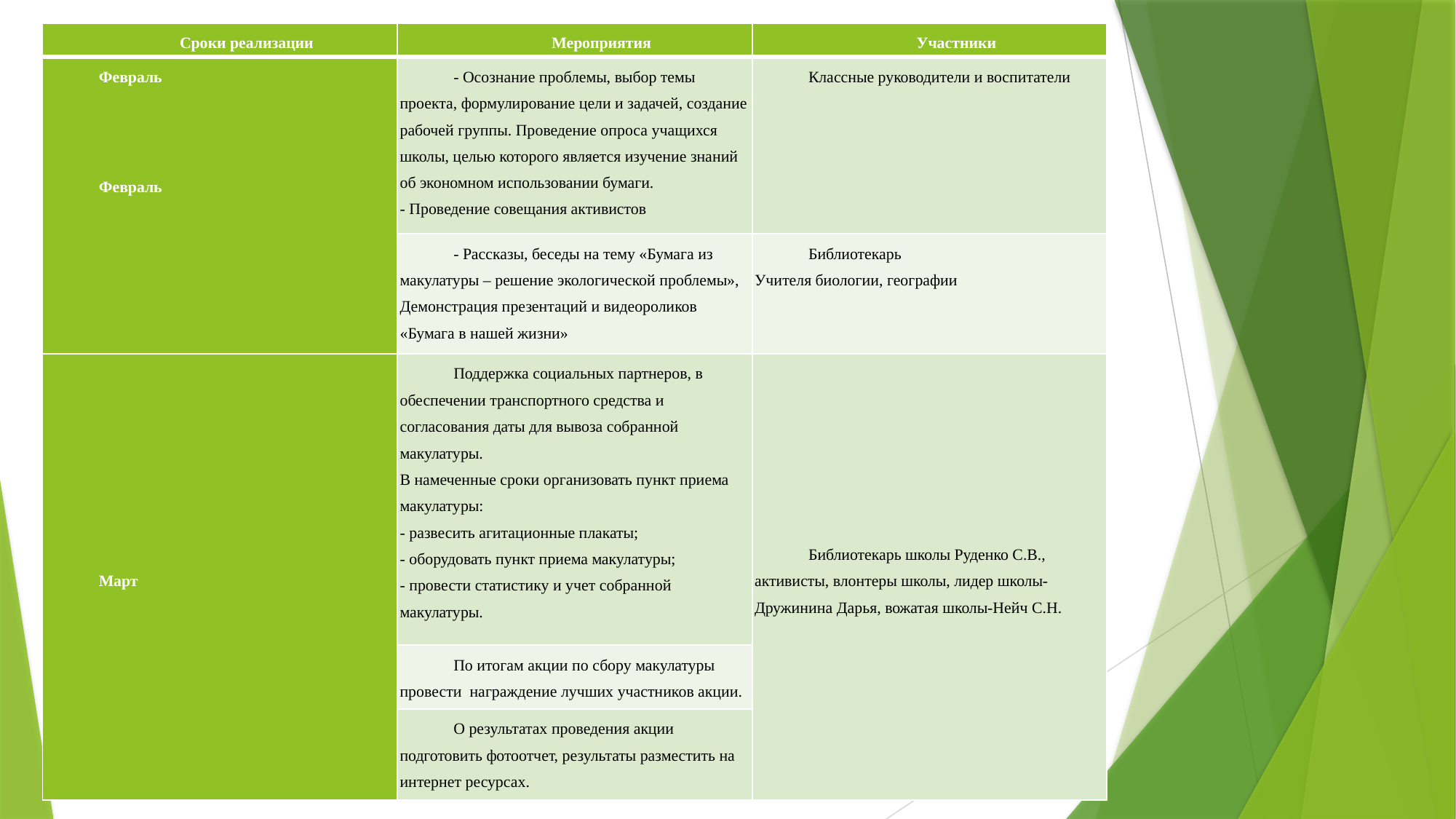

| Сроки реализации | Мероприятия | Участники |
| --- | --- | --- |
| Февраль     Февраль | - Осознание проблемы, выбор темы проекта, формулирование цели и задачей, создание рабочей группы. Проведение опроса учащихся школы, целью которого является изучение знаний об экономном использовании бумаги. - Проведение совещания активистов | Классные руководители и воспитатели |
|  | - Рассказы, беседы на тему «Бумага из макулатуры – решение экологической проблемы», Демонстрация презентаций и видеороликов «Бумага в нашей жизни» | Библиотекарь Учителя биологии, географии |
| Март | Поддержка социальных партнеров, в обеспечении транспортного средства и согласования даты для вывоза собранной макулатуры. В намеченные сроки организовать пункт приема макулатуры: - развесить агитационные плакаты; - оборудовать пункт приема макулатуры; - провести статистику и учет собранной макулатуры. | Библиотекарь школы Руденко С.В., активисты, влонтеры школы, лидер школы-Дружинина Дарья, вожатая школы-Нейч С.Н. |
|  | По итогам акции по сбору макулатуры провести  награждение лучших участников акции. |  |
|  | О результатах проведения акции подготовить фотоотчет, результаты разместить на интернет ресурсах. |  |
#
Этапы и методы реализации проекта

| Сроки реализации | Мероприятия | Участники |
| --- | --- | --- |
| Февраль     Февраль | - Осознание проблемы, выбор темы проекта, формулирование цели и задачей, создание рабочей группы. Проведение опроса учащихся школы, целью которого является изучение знаний об экономном использовании бумаги. - Проведение совещания активистов | Классные руководители и воспитатели |
|  | - Рассказы, беседы на тему «Бумага из макулатуры – решение экологической проблемы», Демонстрация презентаций и видеороликов «Бумага в нашей жизни» | Библиотекарь Учителя биологии, географии |
| Март | Поддержка социальных партнеров, в обеспечении транспортного средства и согласования даты для вывоза собранной макулатуры. В намеченные сроки организовать пункт приема макулатуры: - развесить агитационные плакаты; - оборудовать пункт приема макулатуры; - провести статистику и учет собранной макулатуры. | Библиотекарь школы Руденко С.В., активисты, влонтеры школы, лидер школы-Дружинина Дарья, вожатая школы-Нейч С.Н. |
|  | По итогам акции по сбору макулатуры провести  награждение лучших участников акции. |  |
|  | О результатах проведения акции подготовить фотоотчет, результаты разместить на интернет ресурсах. |  |